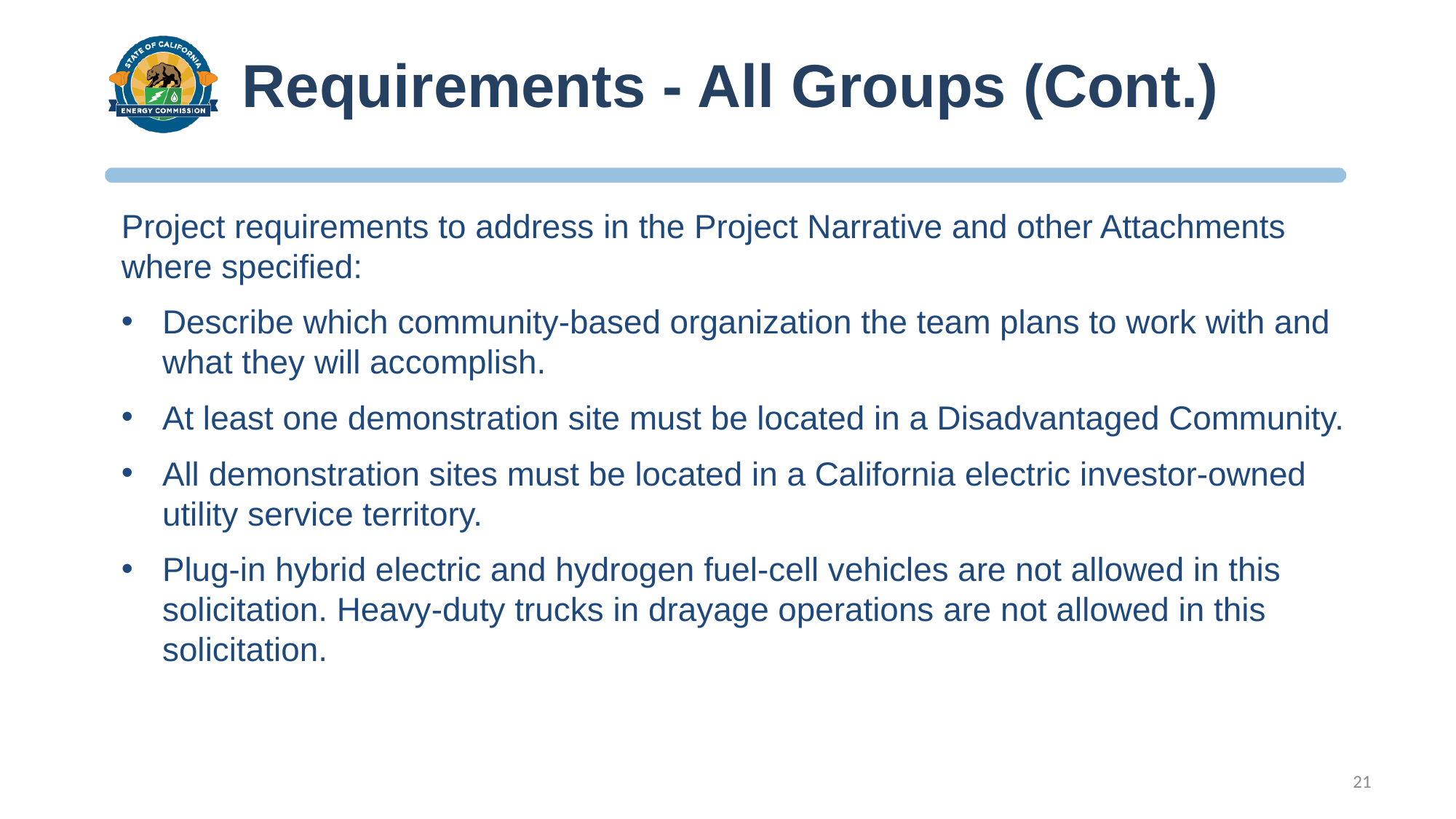

# Requirements - All Groups (Cont.)
Project requirements to address in the Project Narrative and other Attachments where specified:
Describe which community-based organization the team plans to work with and what they will accomplish.
At least one demonstration site must be located in a Disadvantaged Community.
All demonstration sites must be located in a California electric investor-owned utility service territory.
Plug-in hybrid electric and hydrogen fuel-cell vehicles are not allowed in this solicitation. Heavy-duty trucks in drayage operations are not allowed in this solicitation.
21